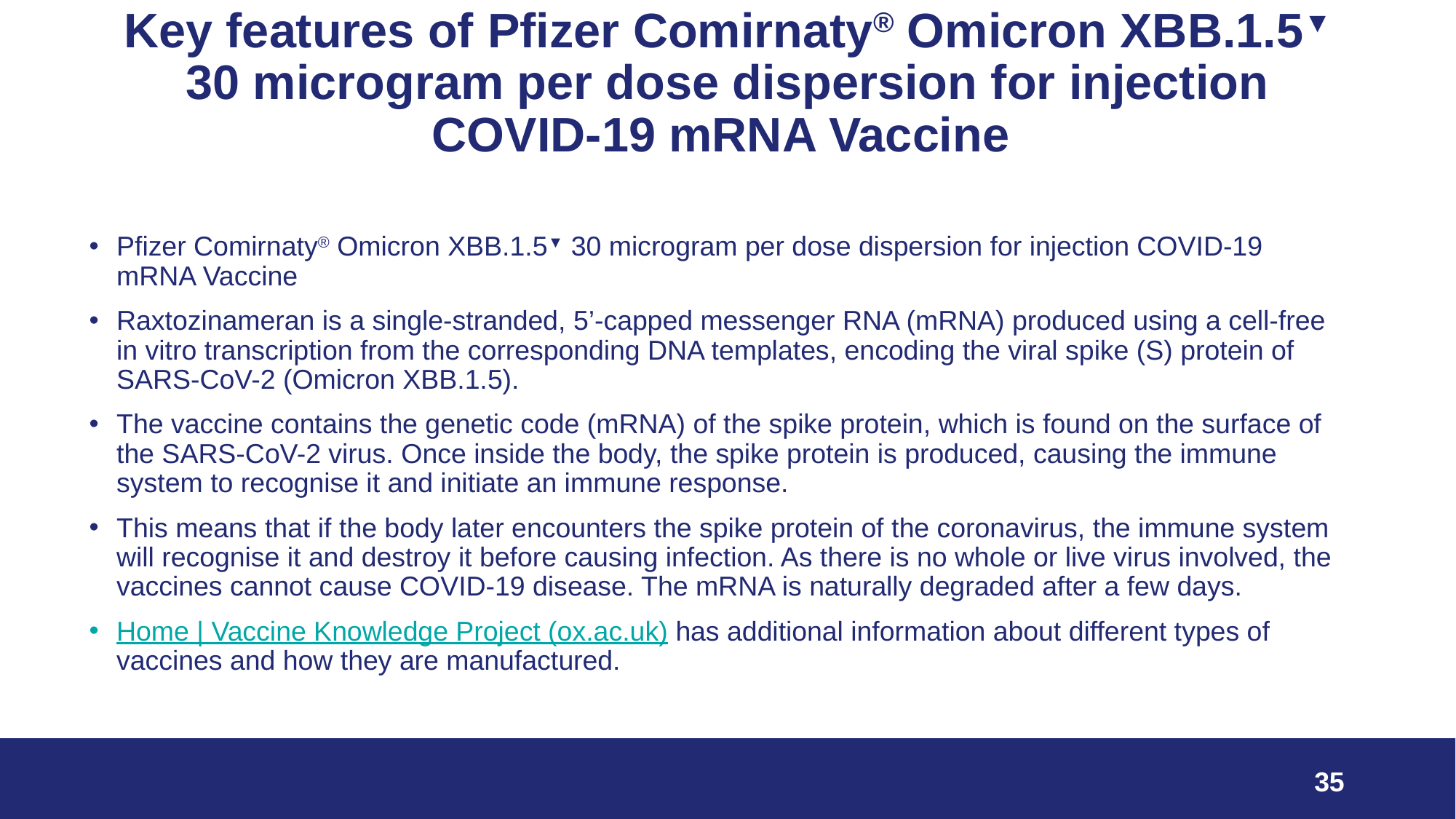

# Key features of Pfizer Comirnaty® Omicron XBB.1.5▼ 30 microgram per dose dispersion for injection COVID-19 mRNA Vaccine
Pfizer Comirnaty® Omicron XBB.1.5▼ 30 microgram per dose dispersion for injection COVID-19 mRNA Vaccine
Raxtozinameran is a single-stranded, 5’-capped messenger RNA (mRNA) produced using a cell-free in vitro transcription from the corresponding DNA templates, encoding the viral spike (S) protein of SARS-CoV-2 (Omicron XBB.1.5).
The vaccine contains the genetic code (mRNA) of the spike protein, which is found on the surface of the SARS-CoV-2 virus. Once inside the body, the spike protein is produced, causing the immune system to recognise it and initiate an immune response.
This means that if the body later encounters the spike protein of the coronavirus, the immune system will recognise it and destroy it before causing infection. As there is no whole or live virus involved, the vaccines cannot cause COVID-19 disease. The mRNA is naturally degraded after a few days.
Home | Vaccine Knowledge Project (ox.ac.uk) has additional information about different types of vaccines and how they are manufactured.

35